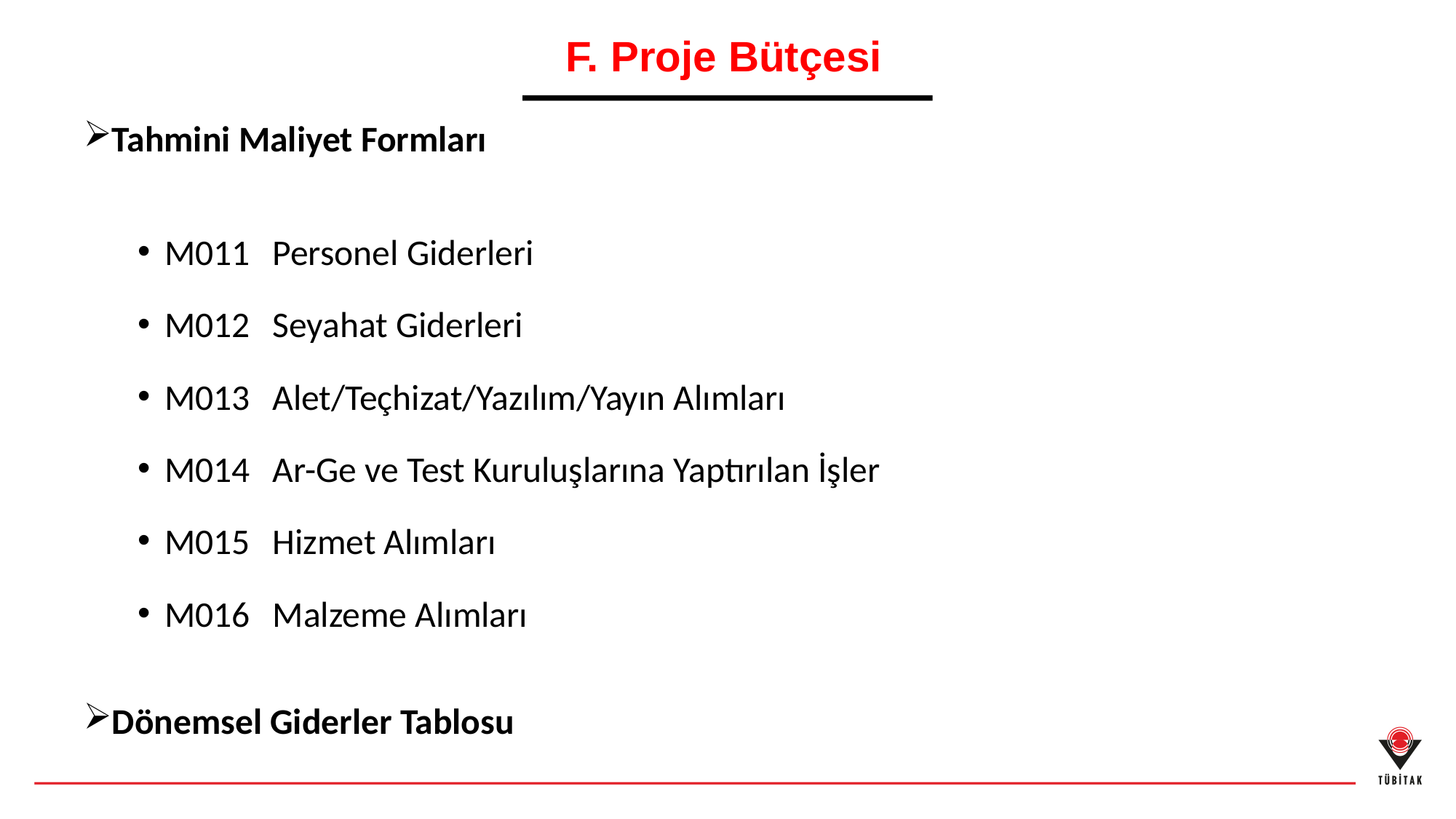

F. Proje Bütçesi

Tahmini Maliyet Formları

M011	Personel Giderleri
M012 	Seyahat Giderleri
M013	Alet/Teçhizat/Yazılım/Yayın Alımları
M014 	Ar-Ge ve Test Kuruluşlarına Yaptırılan İşler
M015	Hizmet Alımları
M016	Malzeme Alımları

Dönemsel Giderler Tablosu